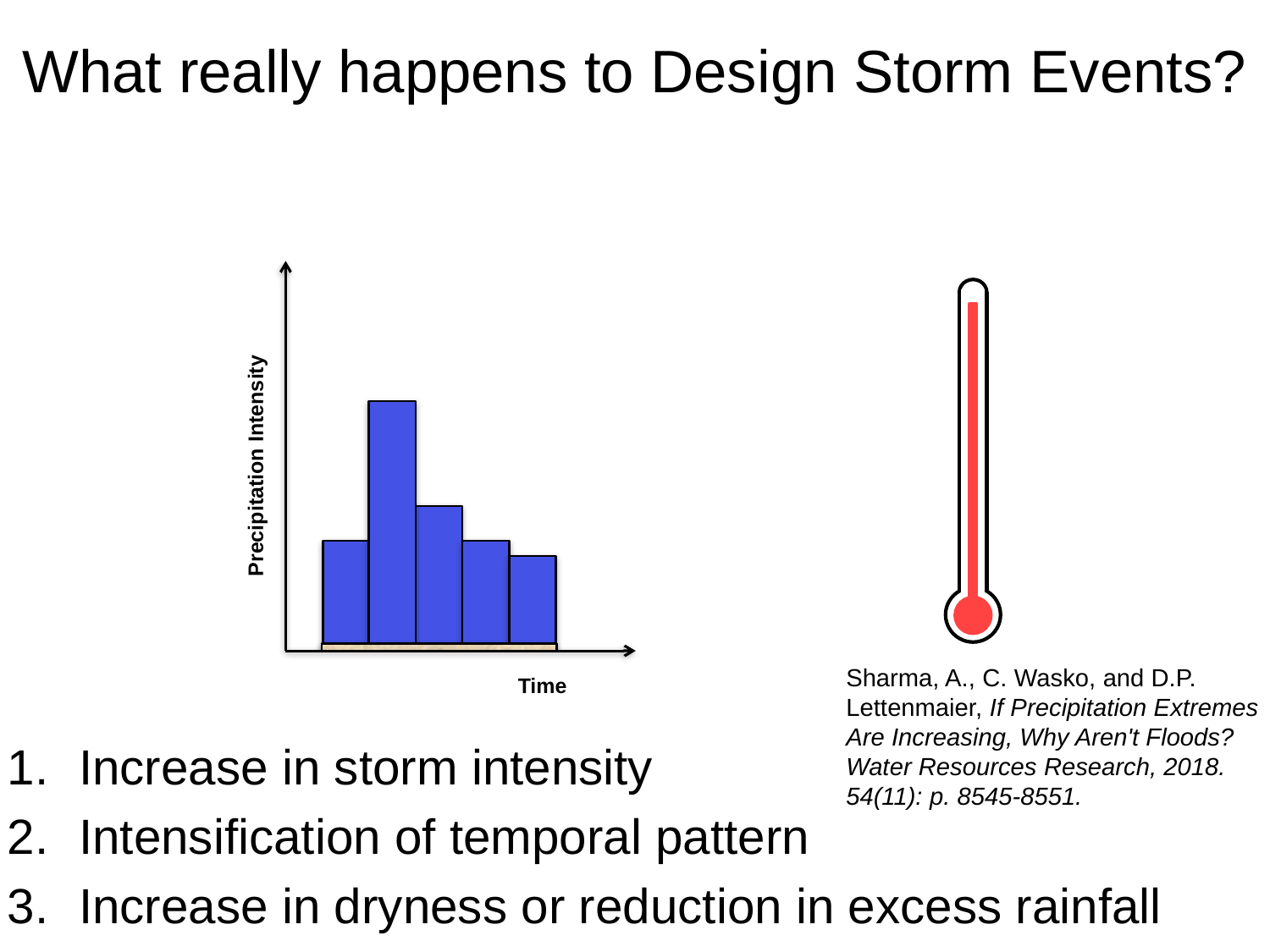

What really happens to Design Storm Events?

Precipitation Intensity

Sharma, A., C. Wasko, and D.P. Lettenmaier, If Precipitation Extremes Are Increasing, Why Aren't Floods? Water Resources Research, 2018. 54(11): p. 8545-8551.
Time
Increase in storm intensity
Intensification of temporal pattern
Increase in dryness or reduction in excess rainfall